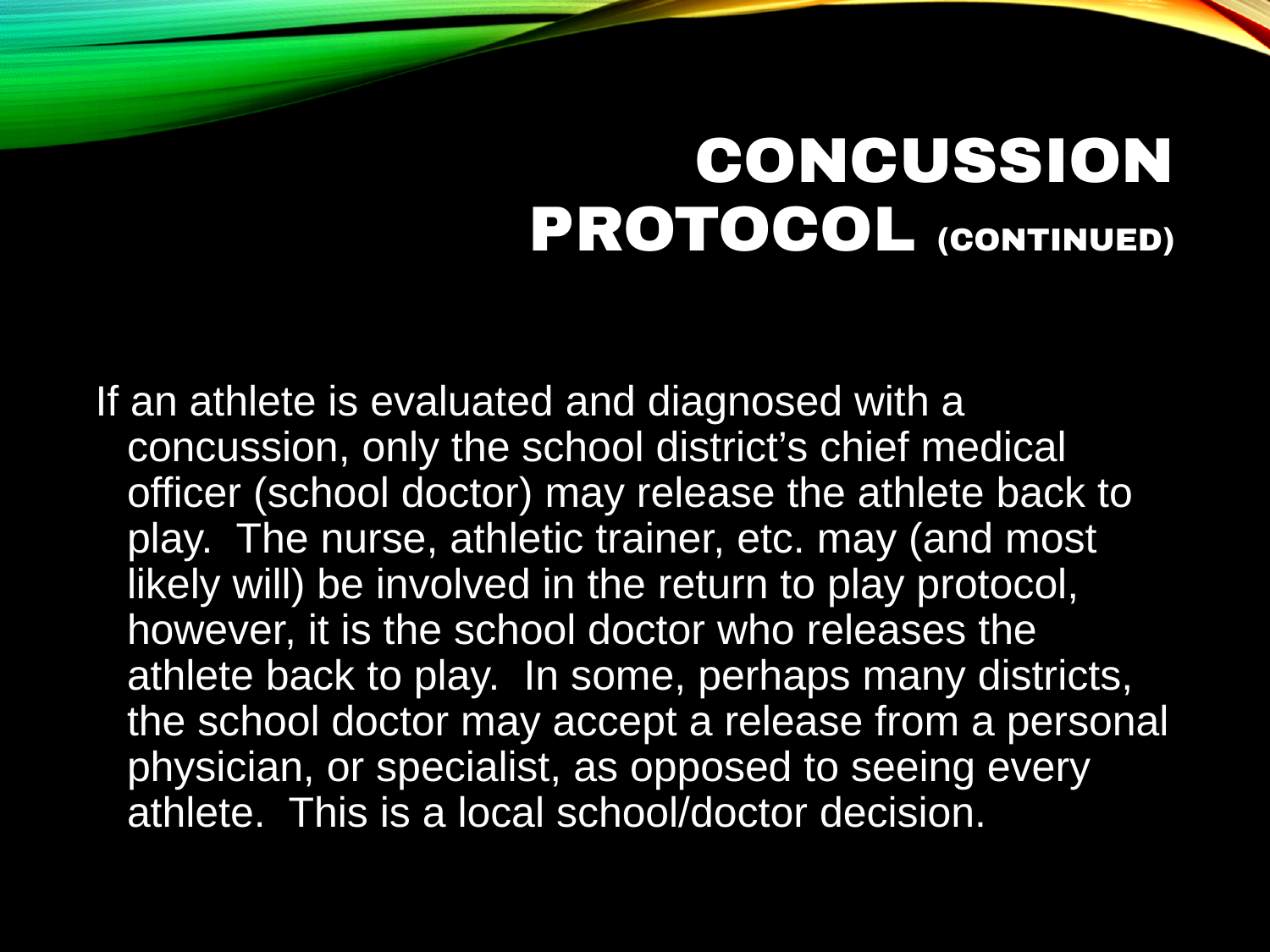

# Concussion Protocol (continued)

If an athlete is evaluated and diagnosed with a concussion, only the school district’s chief medical officer (school doctor) may release the athlete back to play.  The nurse, athletic trainer, etc. may (and most likely will) be involved in the return to play protocol, however, it is the school doctor who releases the athlete back to play.  In some, perhaps many districts, the school doctor may accept a release from a personal physician, or specialist, as opposed to seeing every athlete.  This is a local school/doctor decision.